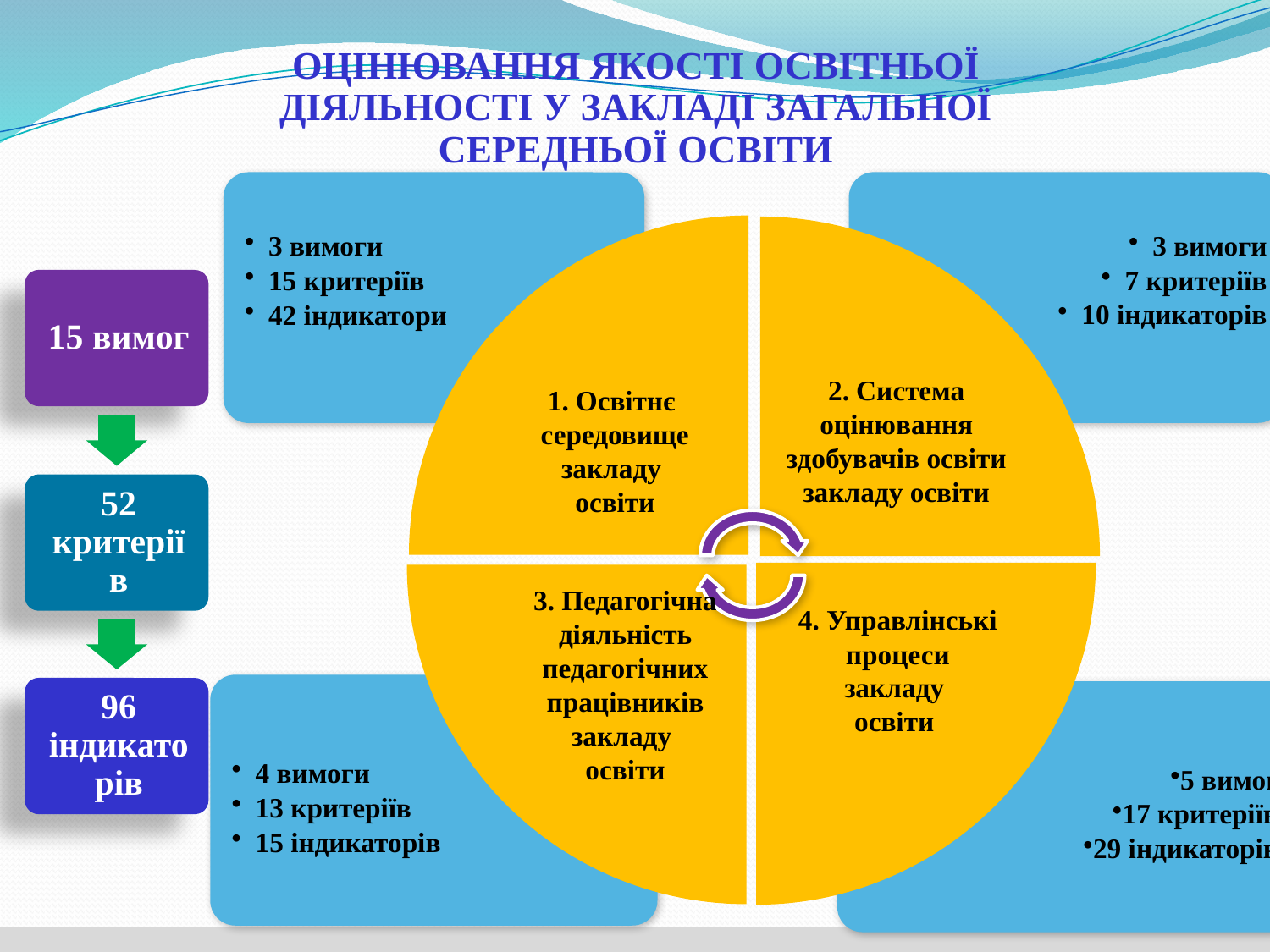

ОЦІНЮВАННЯ ЯКОСТІ ОСВІТНЬОЇ ДІЯЛЬНОСТІ У ЗАКЛАДІ ЗАГАЛЬНОЇ СЕРЕДНЬОЇ ОСВІТИ

5 вимог
17 критеріїв
29 індикаторів
4 вимоги
13 критеріїв
15 індикаторів

3 вимоги
7 критеріїв
10 індикаторів

3 вимоги
15 критеріїв
42 індикатори

15 вимог

52 критеріїв

96 індикаторів
2. Система оцінювання здобувачів освіти закладу освіти
1. Освітнє
середовище закладу
освіти
3. Педагогічна діяльність педагогічних працівників закладу
освіти
4. Управлінські процеси закладу
освіти